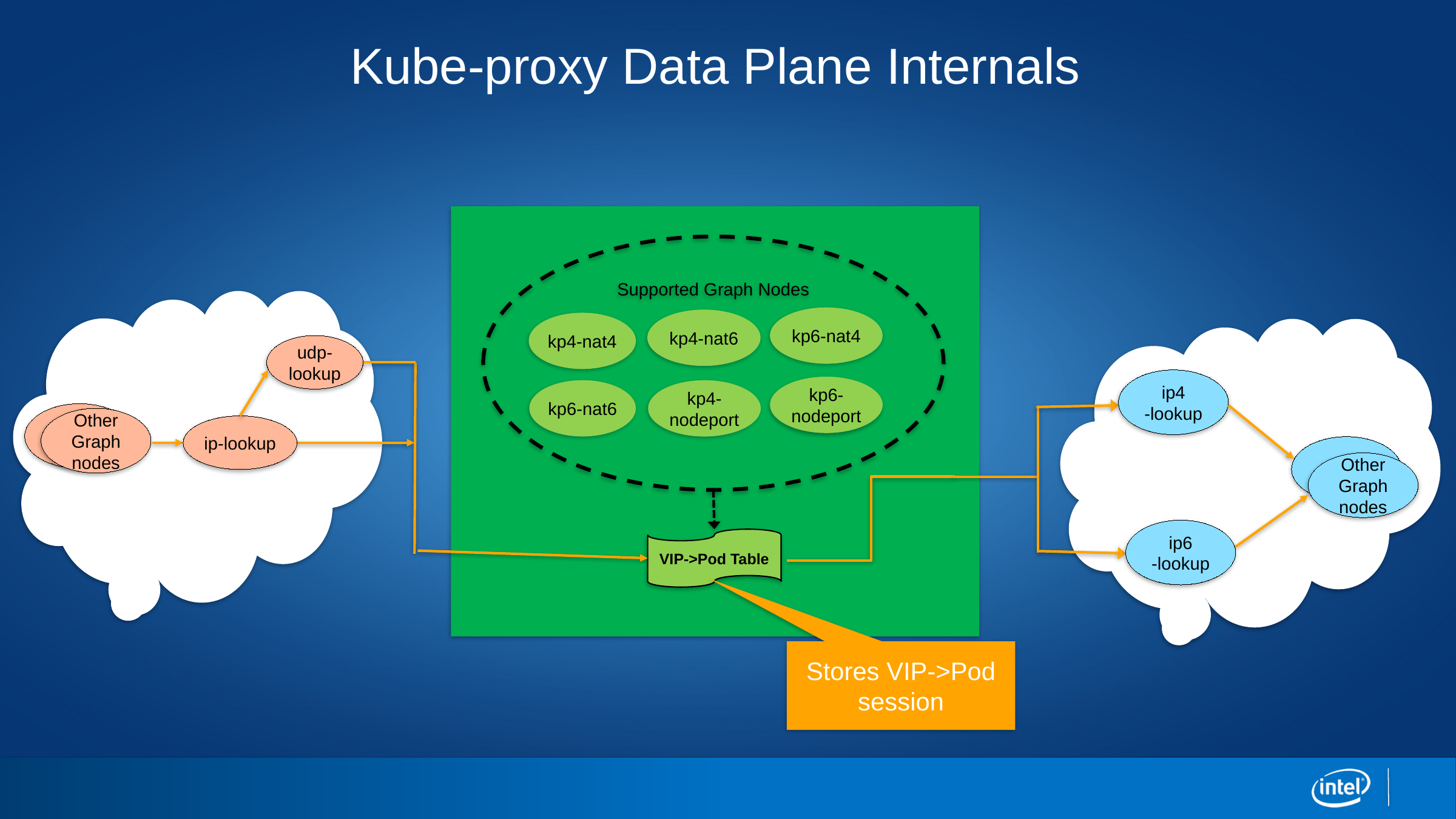

Kube-proxy Data Plane Internals

Supported Graph Nodes

kp4-nat4
kp4-nodeport
VIP->Pod Table

kp6-nat4
kp4-nat6

udp-lookup
ip4
-lookup
kp6-nodeport
kp6-nat6
input
Other
Graph nodes
ip-lookup
input
Other
Graph nodes
ip6
-lookup
Stores VIP->Pod session